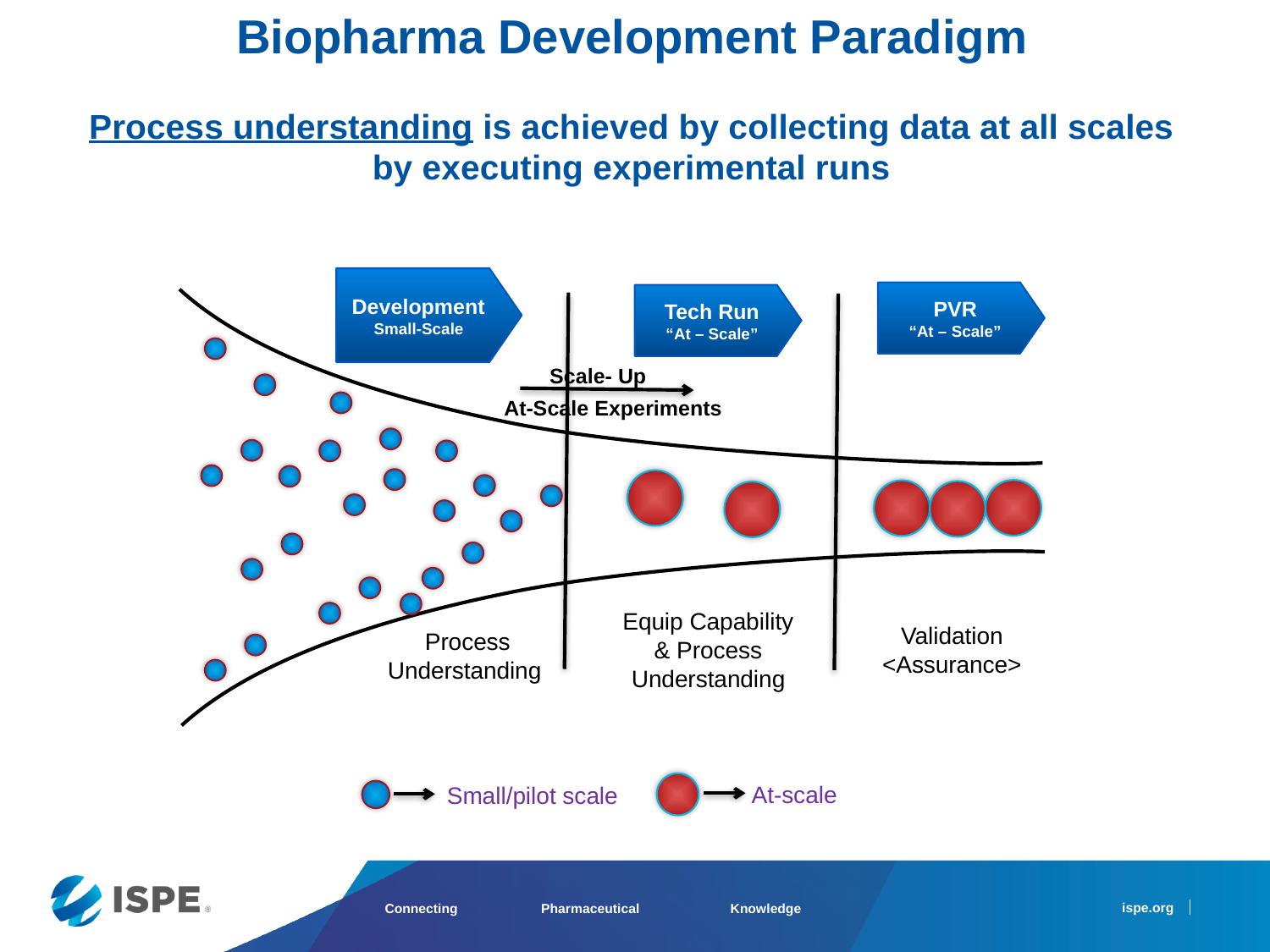

# Biopharma Development Paradigm Process understanding is achieved by collecting data at all scales by executing experimental runs
Development
Small-Scale
PVR
“At – Scale”
Tech Run
“At – Scale”

Scale- Up
At-Scale Experiments

Equip Capability
& Process Understanding

Validation
<Assurance>
Process Understanding

At-scale

Small/pilot scale